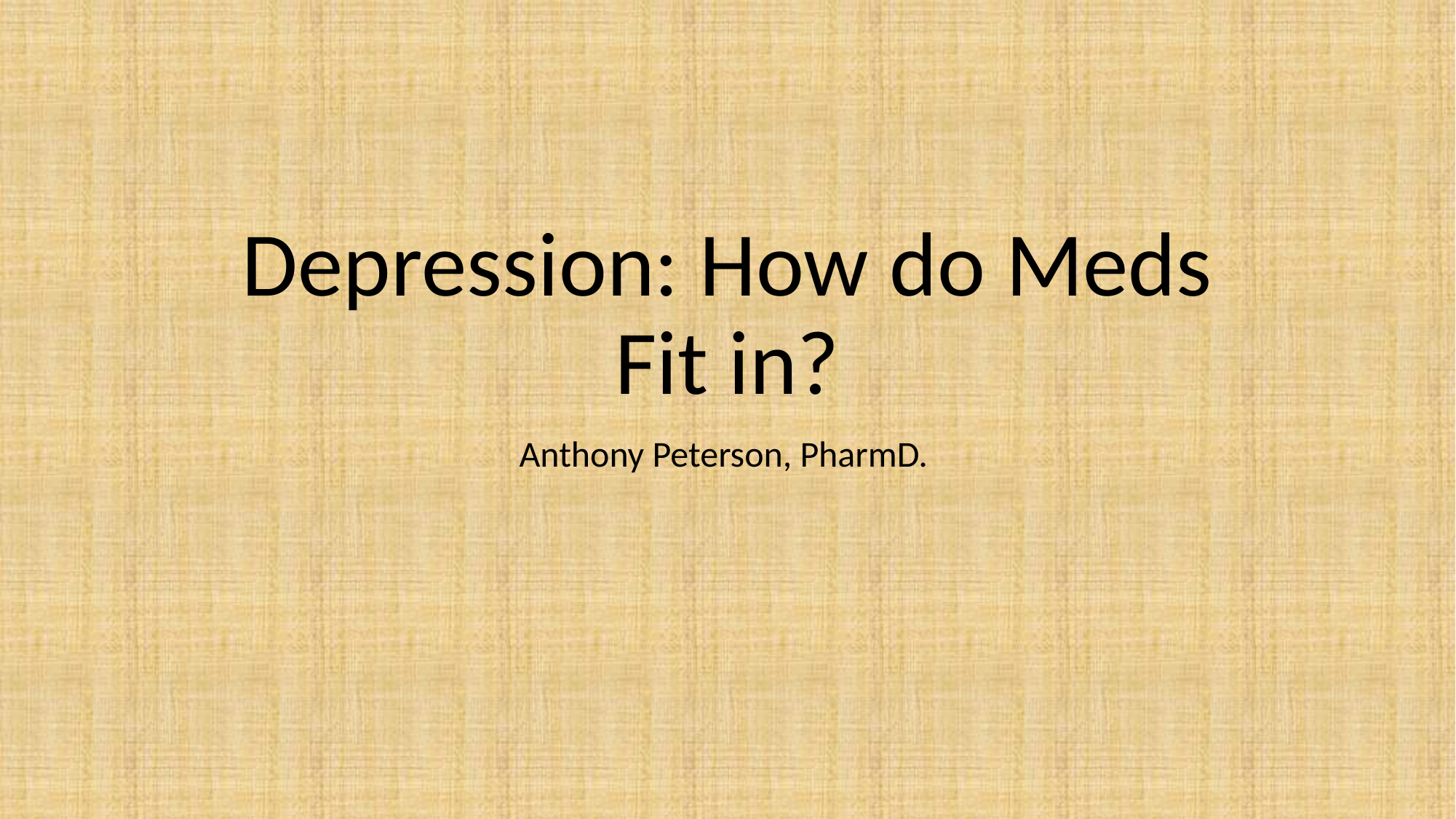

# Depression: How do Meds Fit in?
Anthony Peterson, PharmD.